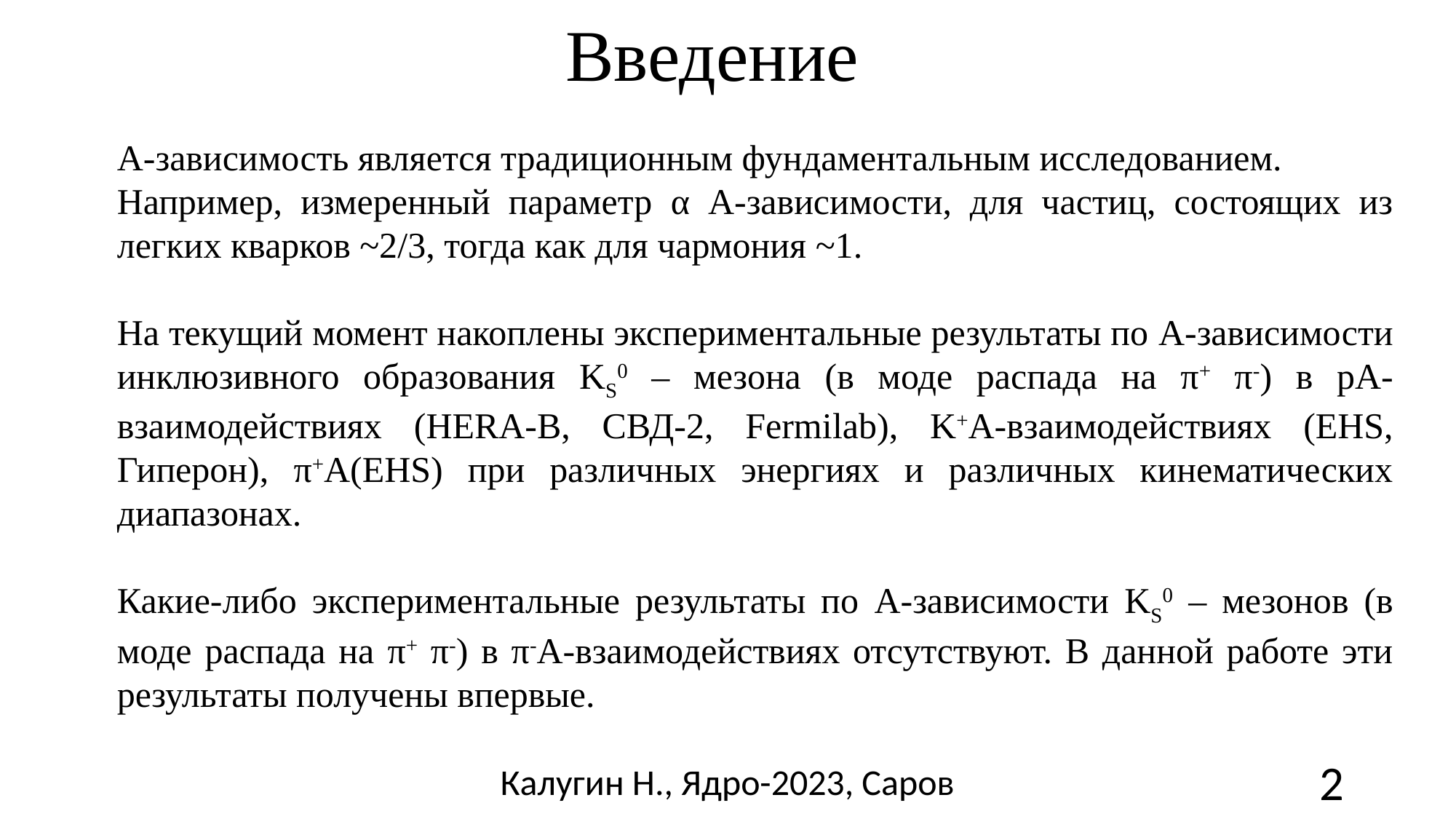

Введение
А-зависимость является традиционным фундаментальным исследованием.
Например, измеренный параметр α A-зависимости, для частиц, состоящих из легких кварков ~2/3, тогда как для чармония ~1.

На текущий момент накоплены экспериментальные результаты по A-зависимости инклюзивного образования KS0 – мезона (в моде распада на π+ π-) в pA-взаимодействиях (HERA-B, СВД-2, Fermilab), K+A-взаимодействиях (EHS, Гиперон), π+A(EHS) при различных энергиях и различных кинематических диапазонах.

Какие-либо экспериментальные результаты по A-зависимости KS0 – мезонов (в моде распада на π+ π-) в π-A-взаимодействиях отсутствуют. В данной работе эти результаты получены впервые.
Калугин Н., Ядро-2023, Саров
2